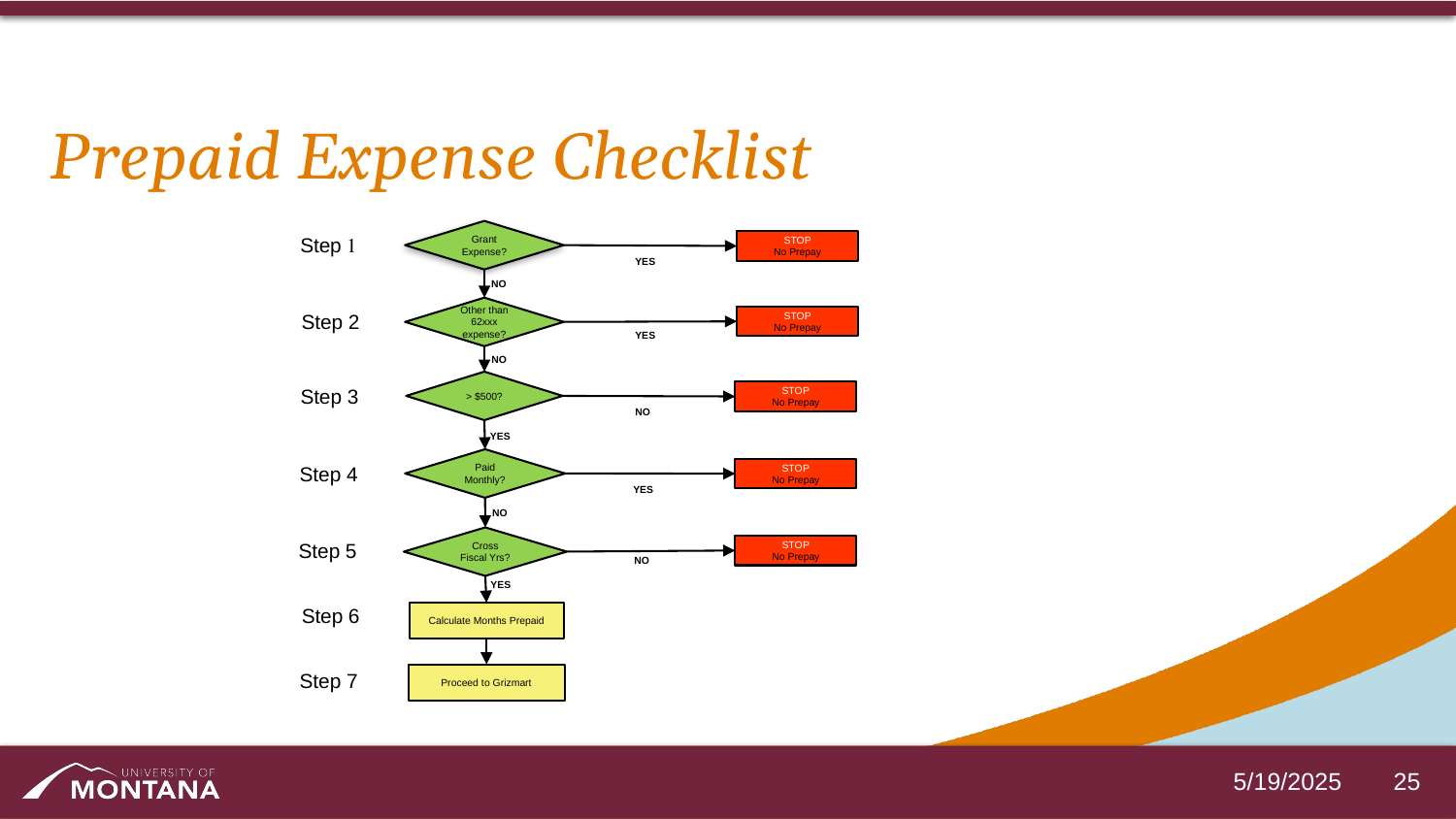

# Prepaid Expense Checklist
Grant Expense?
Step 1
STOP
No Prepay
YES
NO
Other than 62xxx expense?
Step 2
STOP
No Prepay
YES
NO
> $500?
Step 3
STOP
No Prepay
NO
YES
Paid Monthly?
Step 4
STOP
No Prepay
YES
NO
Cross Fiscal Yrs?
Step 5
STOP
No Prepay
NO
YES
Step 6
Calculate Months Prepaid
Step 7
Proceed to Grizmart
25
5/19/2025